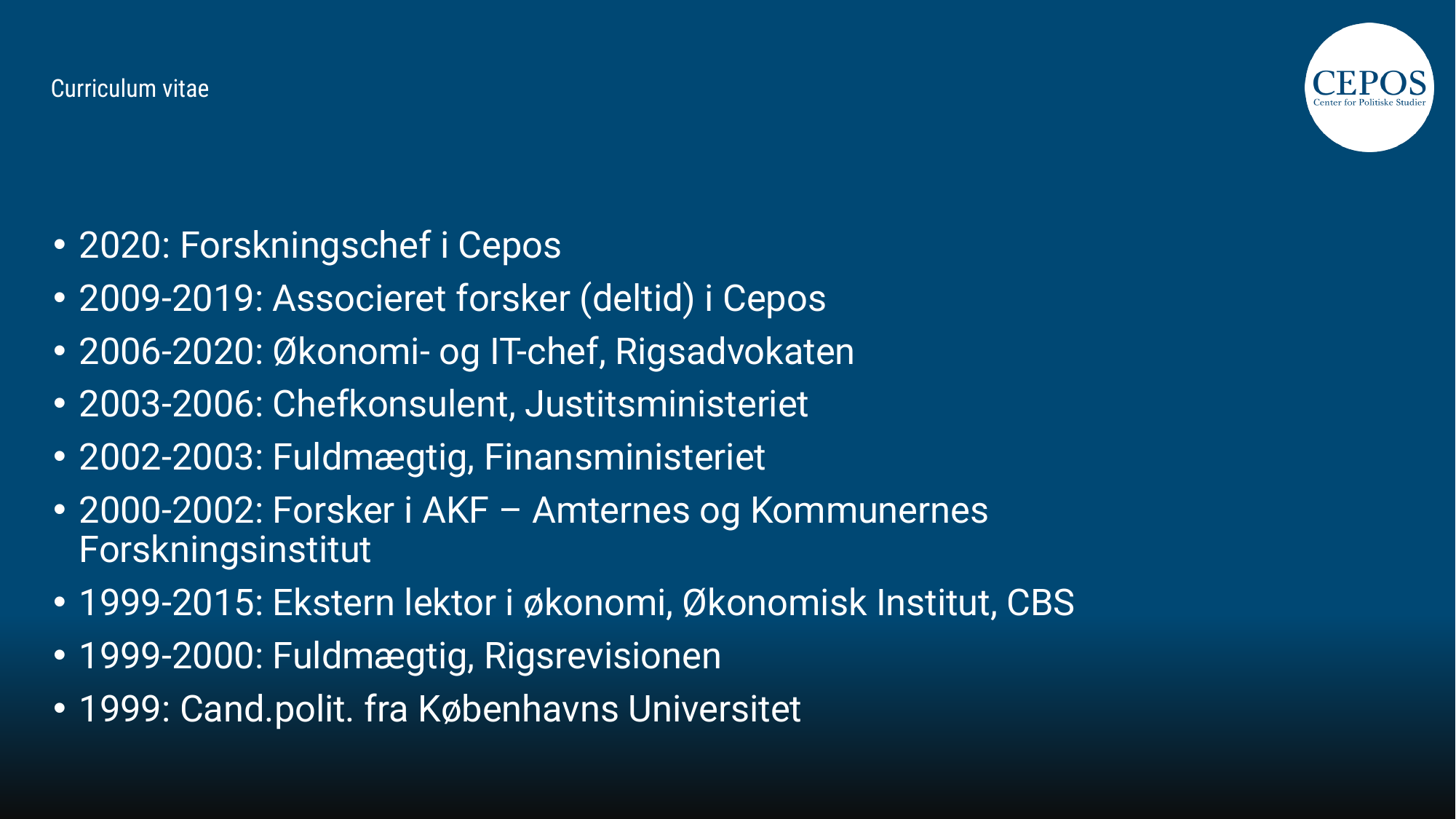

# Curriculum vitae
2020: Forskningschef i Cepos
2009-2019: Associeret forsker (deltid) i Cepos
2006-2020: Økonomi- og IT-chef, Rigsadvokaten
2003-2006: Chefkonsulent, Justitsministeriet
2002-2003: Fuldmægtig, Finansministeriet
2000-2002: Forsker i AKF – Amternes og Kommunernes Forskningsinstitut
1999-2015: Ekstern lektor i økonomi, Økonomisk Institut, CBS
1999-2000: Fuldmægtig, Rigsrevisionen
1999: Cand.polit. fra Københavns Universitet